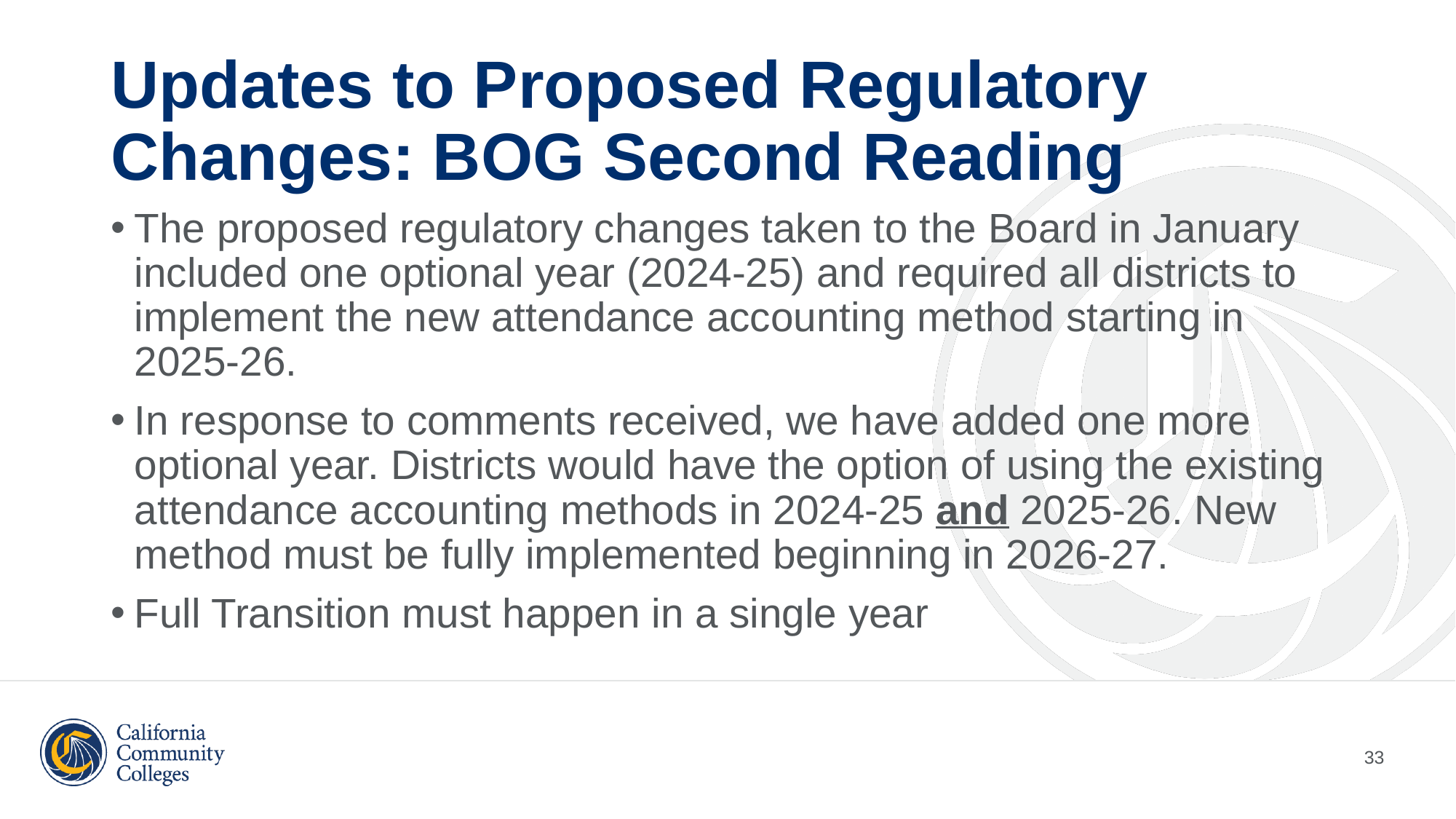

# Updates to Proposed Regulatory Changes: BOG Second Reading
The proposed regulatory changes taken to the Board in January included one optional year (2024-25) and required all districts to implement the new attendance accounting method starting in 2025-26.
In response to comments received, we have added one more optional year. Districts would have the option of using the existing attendance accounting methods in 2024-25 and 2025-26. New method must be fully implemented beginning in 2026-27.
Full Transition must happen in a single year
33